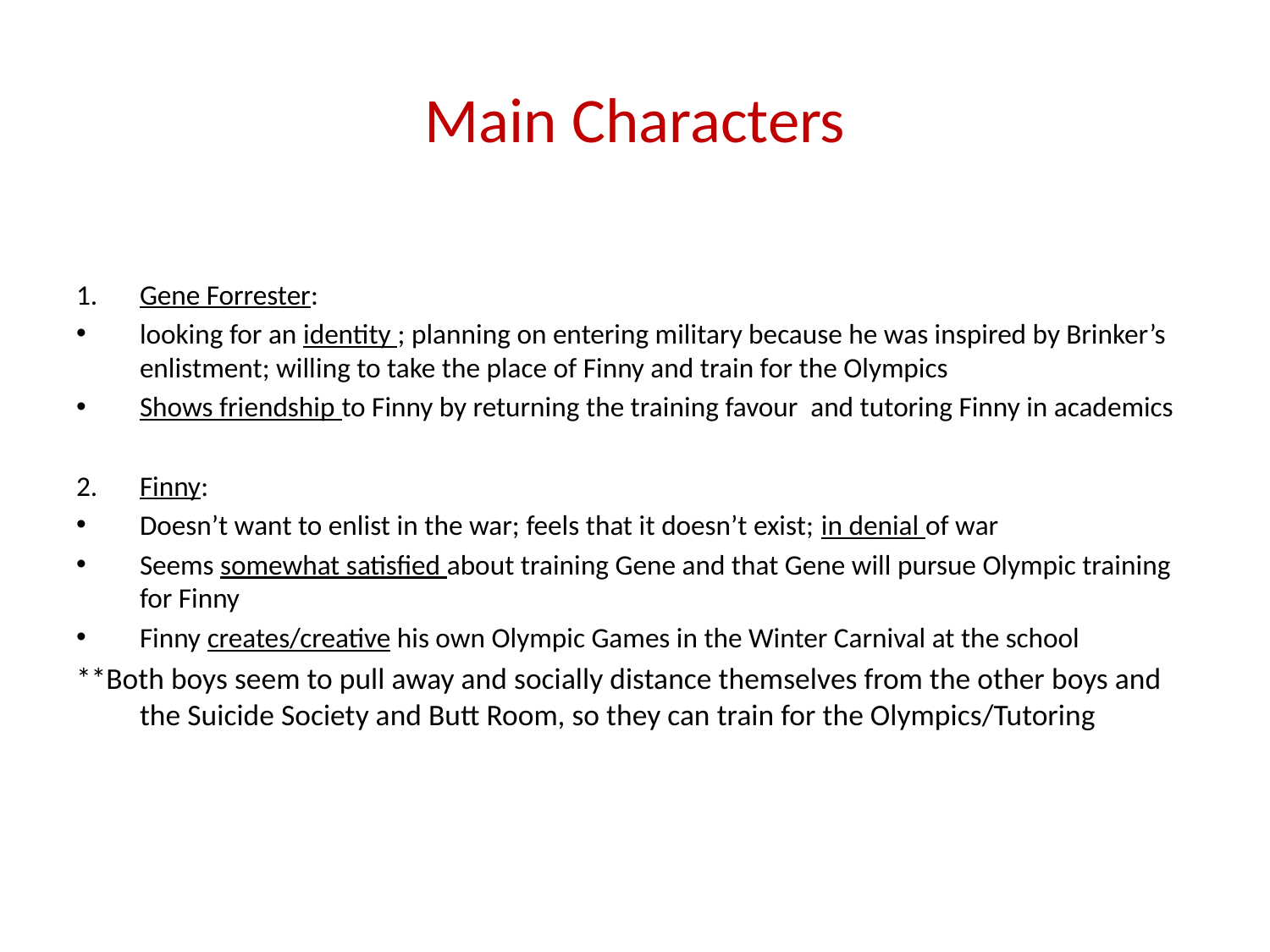

# Main Characters

Gene Forrester:
looking for an identity ; planning on entering military because he was inspired by Brinker’s enlistment; willing to take the place of Finny and train for the Olympics
Shows friendship to Finny by returning the training favour  and tutoring Finny in academics

Finny:
Doesn’t want to enlist in the war; feels that it doesn’t exist; in denial of war
Seems somewhat satisfied about training Gene and that Gene will pursue Olympic training for Finny
Finny creates/creative his own Olympic Games in the Winter Carnival at the school
**Both boys seem to pull away and socially distance themselves from the other boys and the Suicide Society and Butt Room, so they can train for the Olympics/Tutoring